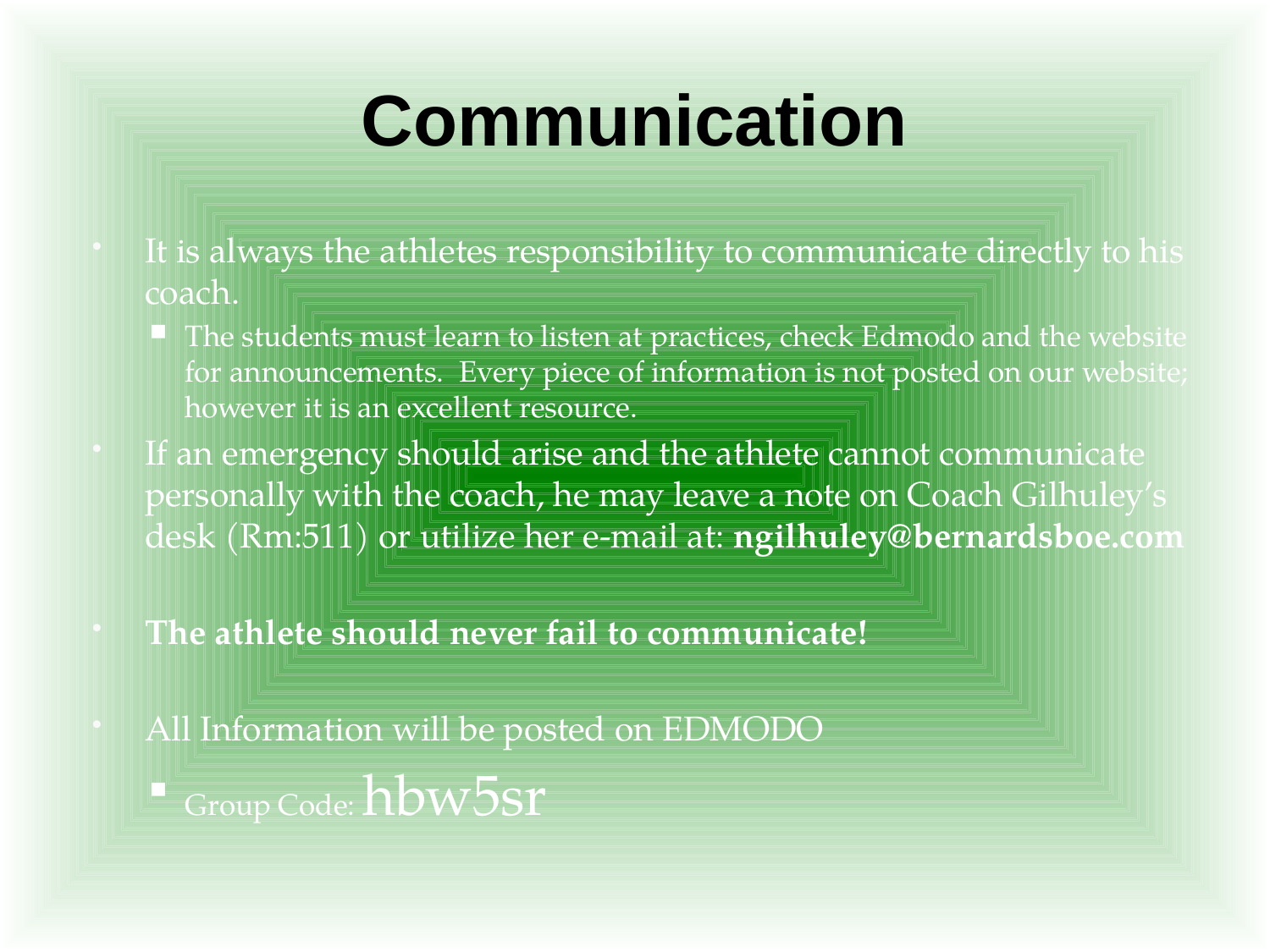

# Communication
It is always the athletes responsibility to communicate directly to his coach.
The students must learn to listen at practices, check Edmodo and the website for announcements.  Every piece of information is not posted on our website; however it is an excellent resource.
If an emergency should arise and the athlete cannot communicate personally with the coach, he may leave a note on Coach Gilhuley’s desk (Rm:511) or utilize her e-mail at: ngilhuley@bernardsboe.com

The athlete should never fail to communicate!

All Information will be posted on EDMODO
Group Code: hbw5sr